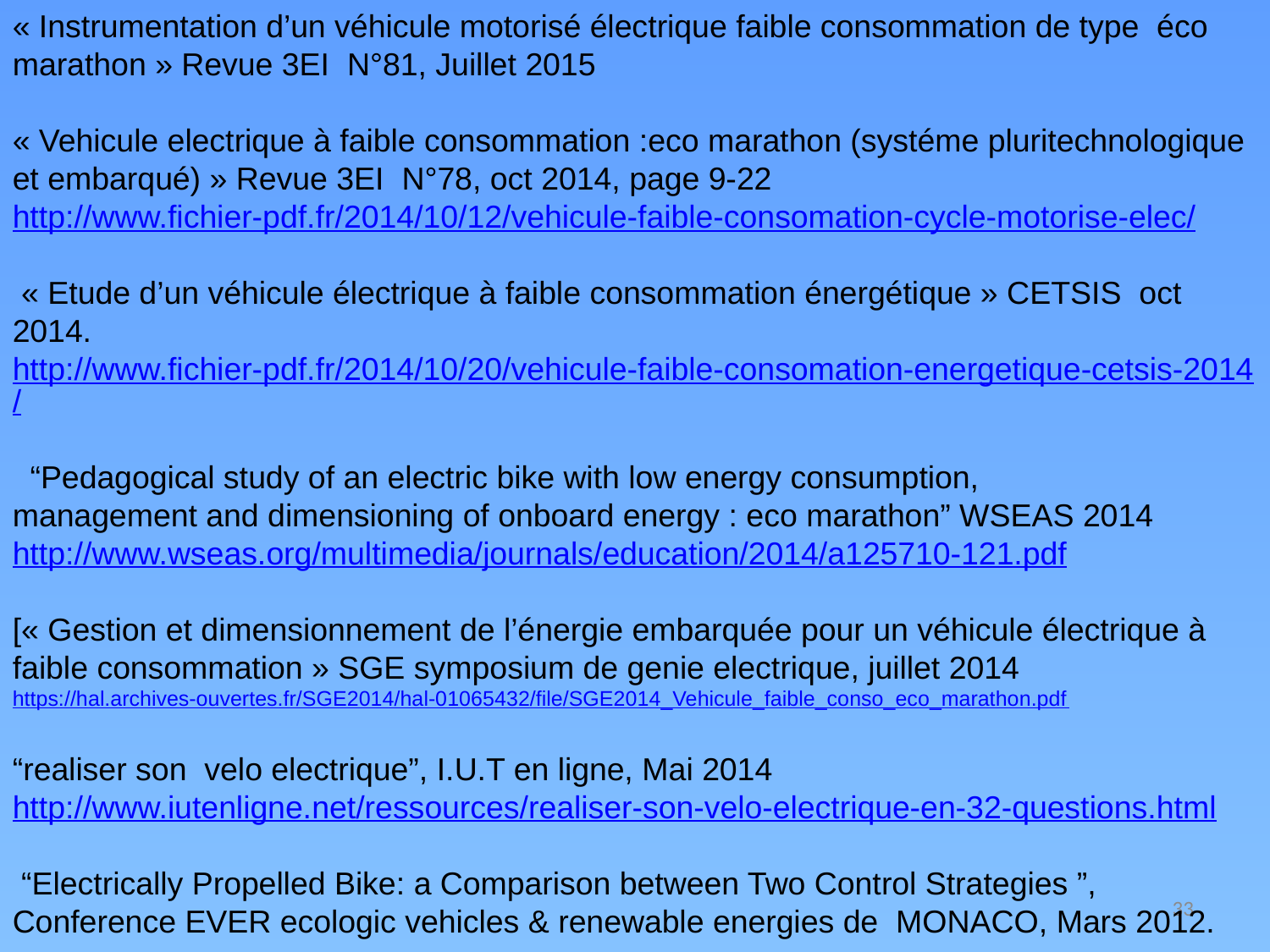

« Instrumentation d’un véhicule motorisé électrique faible consommation de type  éco marathon » Revue 3EI  N°81, Juillet 2015

« Vehicule electrique à faible consommation :eco marathon (systéme pluritechnologique et embarqué) » Revue 3EI  N°78, oct 2014, page 9-22
http://www.fichier-pdf.fr/2014/10/12/vehicule-faible-consomation-cycle-motorise-elec/

 « Etude d’un véhicule électrique à faible consommation énergétique » CETSIS  oct 2014.
http://www.fichier-pdf.fr/2014/10/20/vehicule-faible-consomation-energetique-cetsis-2014/

  “Pedagogical study of an electric bike with low energy consumption,
management and dimensioning of onboard energy : eco marathon” WSEAS 2014
http://www.wseas.org/multimedia/journals/education/2014/a125710-121.pdf

[« Gestion et dimensionnement de l’énergie embarquée pour un véhicule électrique à faible consommation » SGE symposium de genie electrique, juillet 2014
https://hal.archives-ouvertes.fr/SGE2014/hal-01065432/file/SGE2014_Vehicule_faible_conso_eco_marathon.pdf

“realiser son  velo electrique”, I.U.T en ligne, Mai 2014
http://www.iutenligne.net/ressources/realiser-son-velo-electrique-en-32-questions.html

 “Electrically Propelled Bike: a Comparison between Two Control Strategies ”, Conference EVER ecologic vehicles & renewable energies de  MONACO, Mars 2012.

33